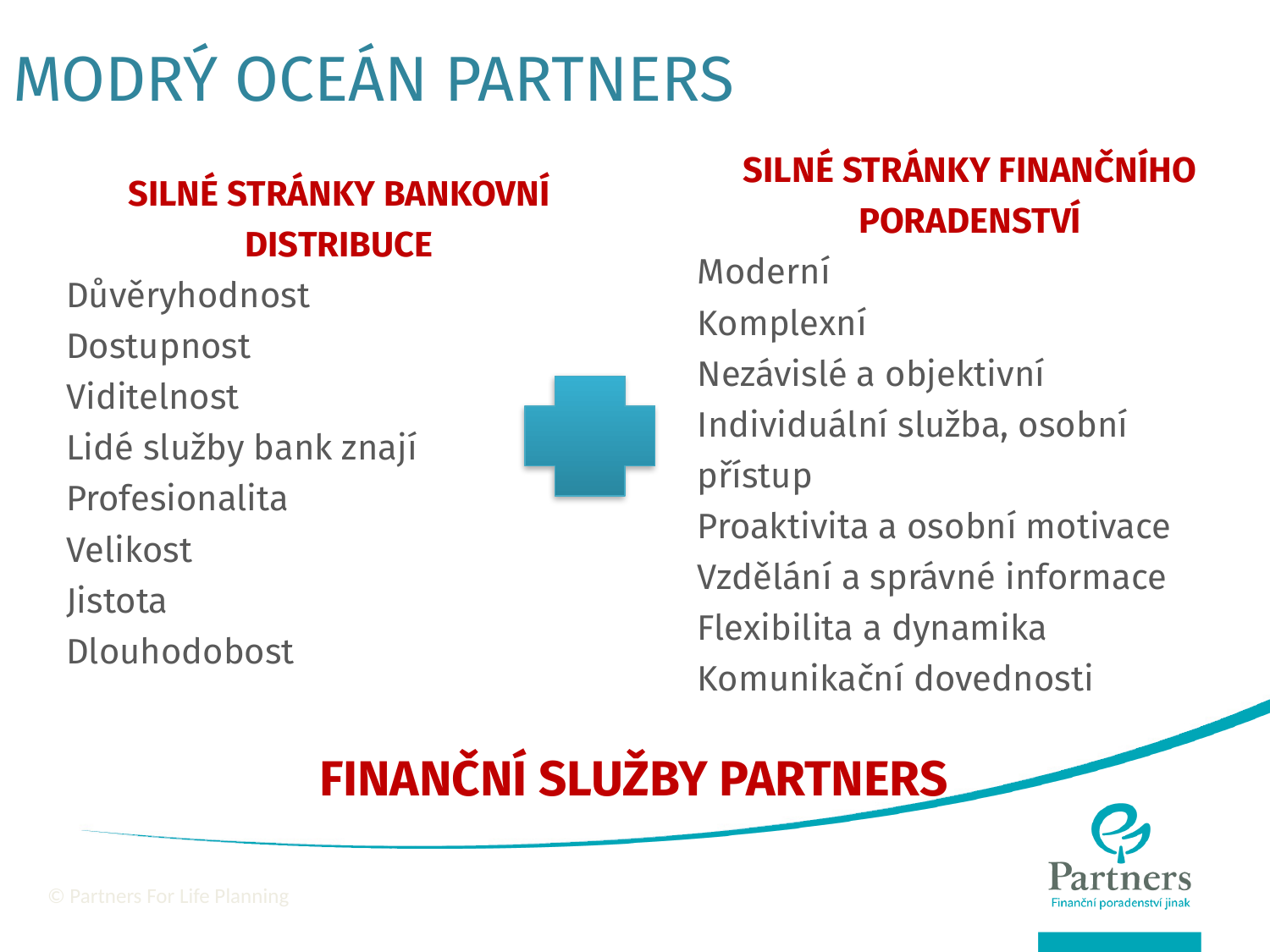

MODRÝ OCEÁN PARTNERS
SILNÉ STRÁNKY FINANČNÍHO PORADENSTVÍ
Moderní
Komplexní
Nezávislé a objektivní
Individuální služba, osobní přístup
Proaktivita a osobní motivace
Vzdělání a správné informace
Flexibilita a dynamika
Komunikační dovednosti
SILNÉ STRÁNKY BANKOVNÍ DISTRIBUCE
Důvěryhodnost
Dostupnost
Viditelnost
Lidé služby bank znají
Profesionalita
Velikost
Jistota
Dlouhodobost

FINANČNÍ SLUŽBY PARTNERS